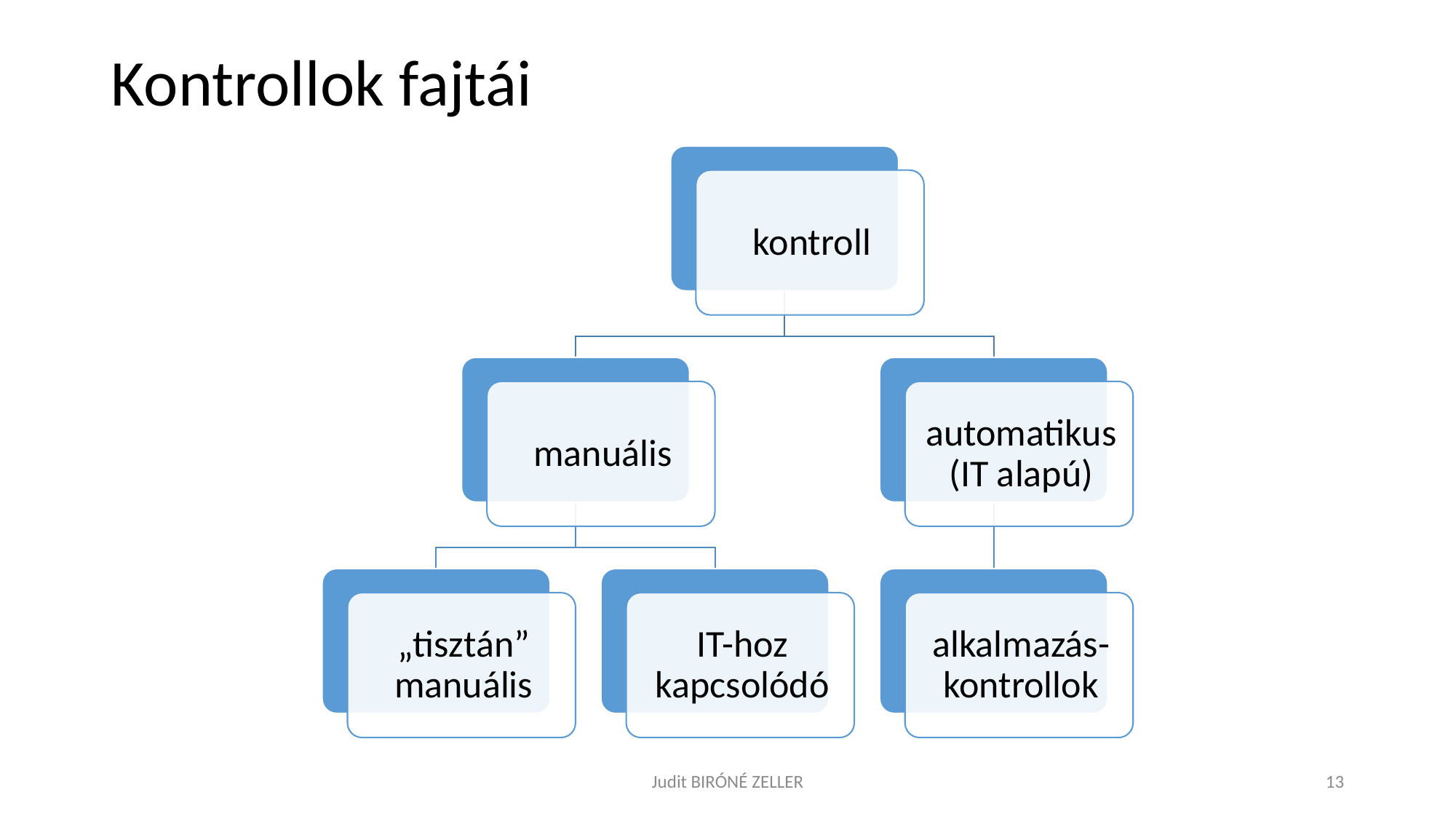

# Kontrollok fajtái
kontroll
manuális
„tisztán” manuális
IT-hoz kapcsolódó
automatikus (IT alapú)
alkalmazás-kontrollok
Judit BIRÓNÉ ZELLER
13